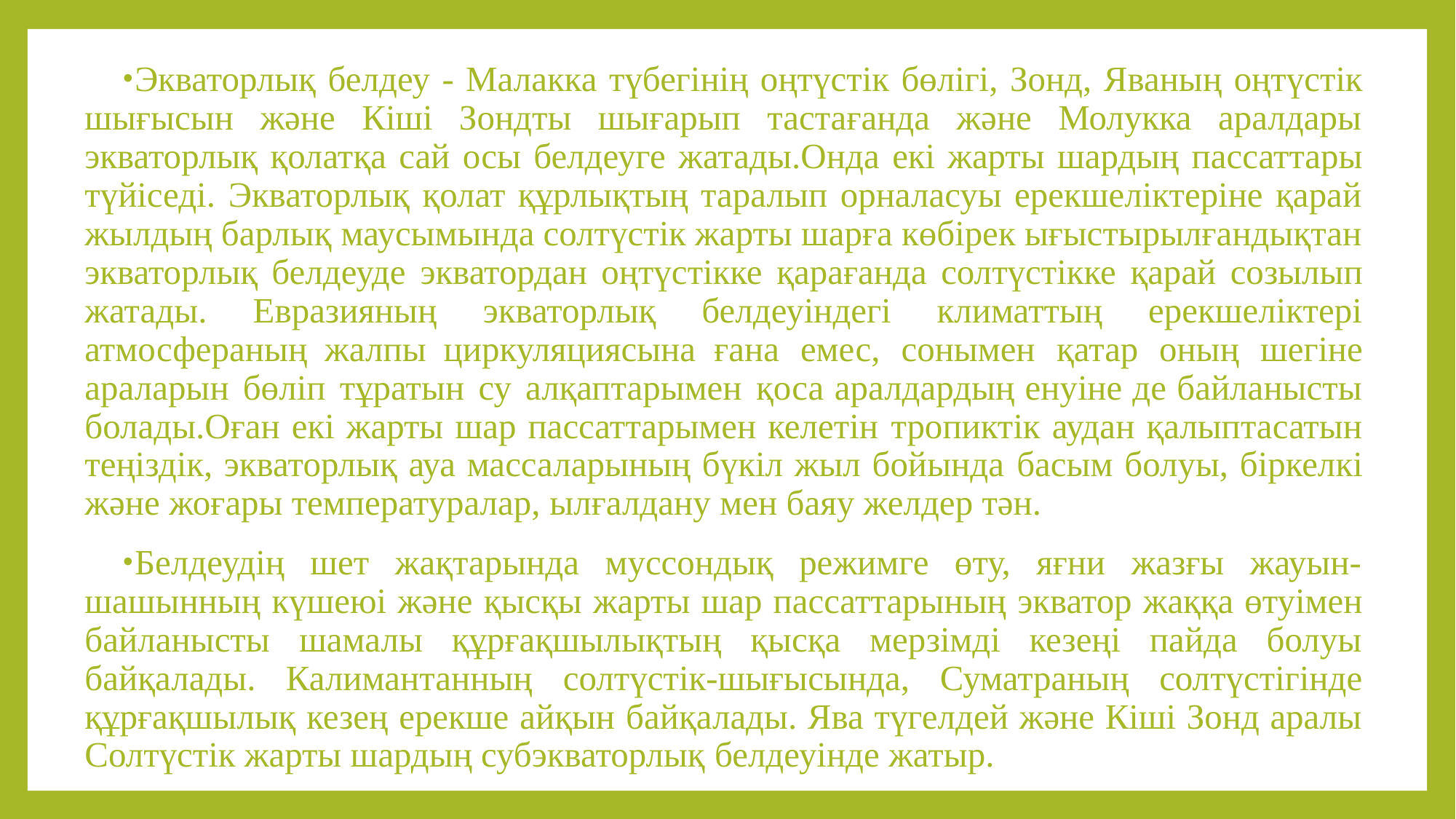

Экваторлық белдеу - Малакка түбегінің оңтүстік бөлігі, Зонд, Яваның оңтүстік шығысын және Кіші Зондты шығарып тастағанда және Молукка аралдары экваторлық қолатқа сай осы белдеуге жатады.Онда екі жарты шардың пассаттары түйіседі. Экваторлық қолат құрлықтың таралып орналасуы ерекшеліктеріне қарай жылдың барлық маусымында солтүстік жарты шарға көбірек ығыстырылғандықтан экваторлық белдеуде экватордан оңтүстікке қарағанда солтүстікке қарай созылып жатады. Евразияның экваторлық белдеуіндегі климаттың ерекшеліктері атмосфераның жалпы циркуляциясына ғана емес, сонымен қатар оның шегіне араларын бөліп тұратын су алқаптарымен қоса аралдардың енуіне де байланысты болады.Оған екі жарты шар пассаттарымен келетін тропиктік аудан қалыптасатын теңіздік, экваторлық ауа массаларының бүкіл жыл бойында басым болуы, біркелкі және жоғары температуралар, ылғалдану мен баяу желдер тән.
Белдеудің шет жақтарында муссондық режимге өту, яғни жазғы жауын-шашынның күшеюі және қысқы жарты шар пассаттарының экватор жаққа өтуімен байланысты шамалы құрғақшылықтың қысқа мерзімді кезеңі пайда болуы байқалады. Калимантанның солтүстік-шығысында, Суматраның солтүстігінде құрғақшылық кезең ерекше айқын байқалады. Ява түгелдей және Кіші Зонд аралы Солтүстік жарты шардың субэкваторлық белдеуінде жатыр.